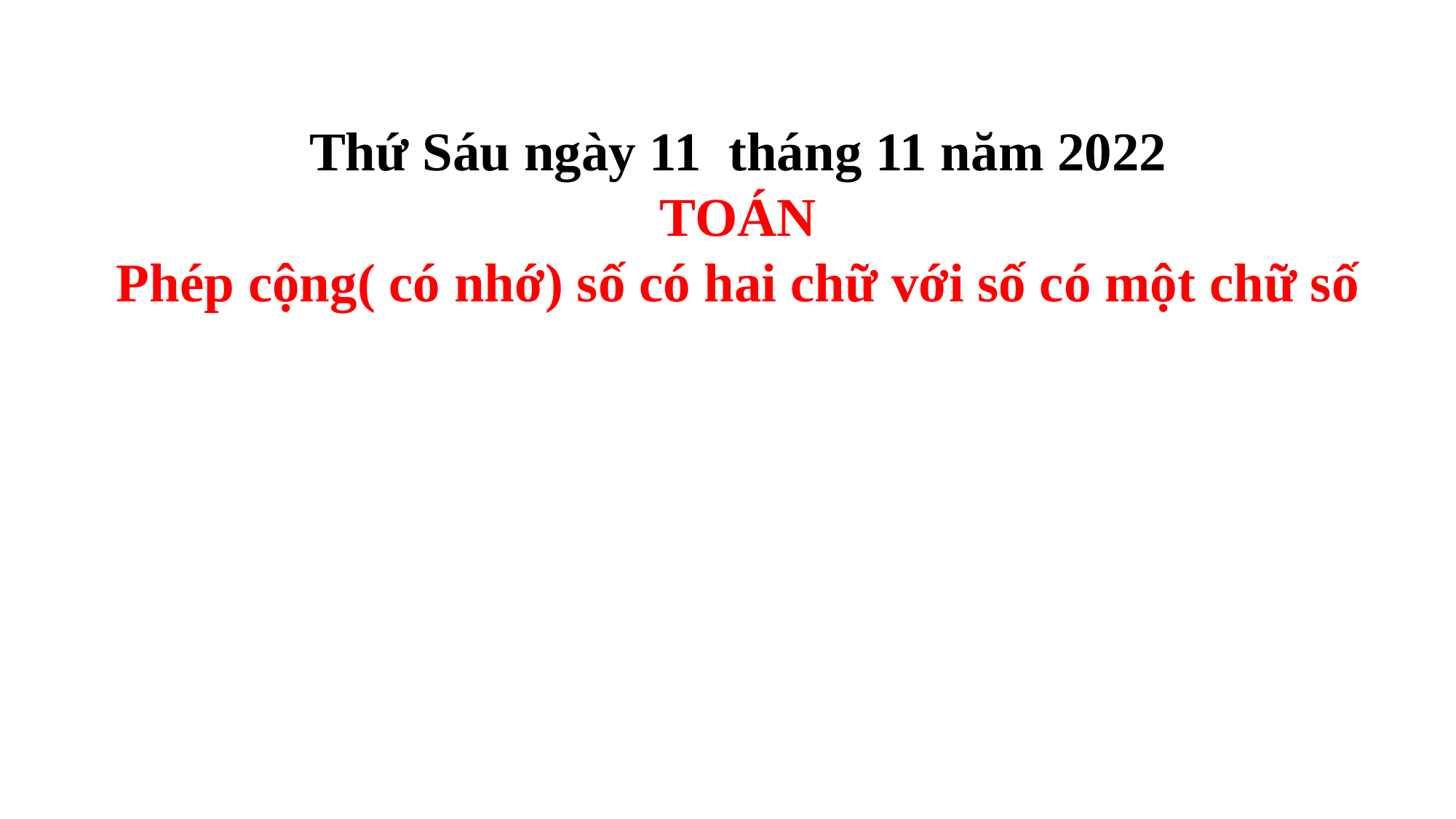

Thứ Sáu ngày 11  tháng 11 năm 2022
TOÁN
Phép cộng( có nhớ) số có hai chữ với số có một chữ số